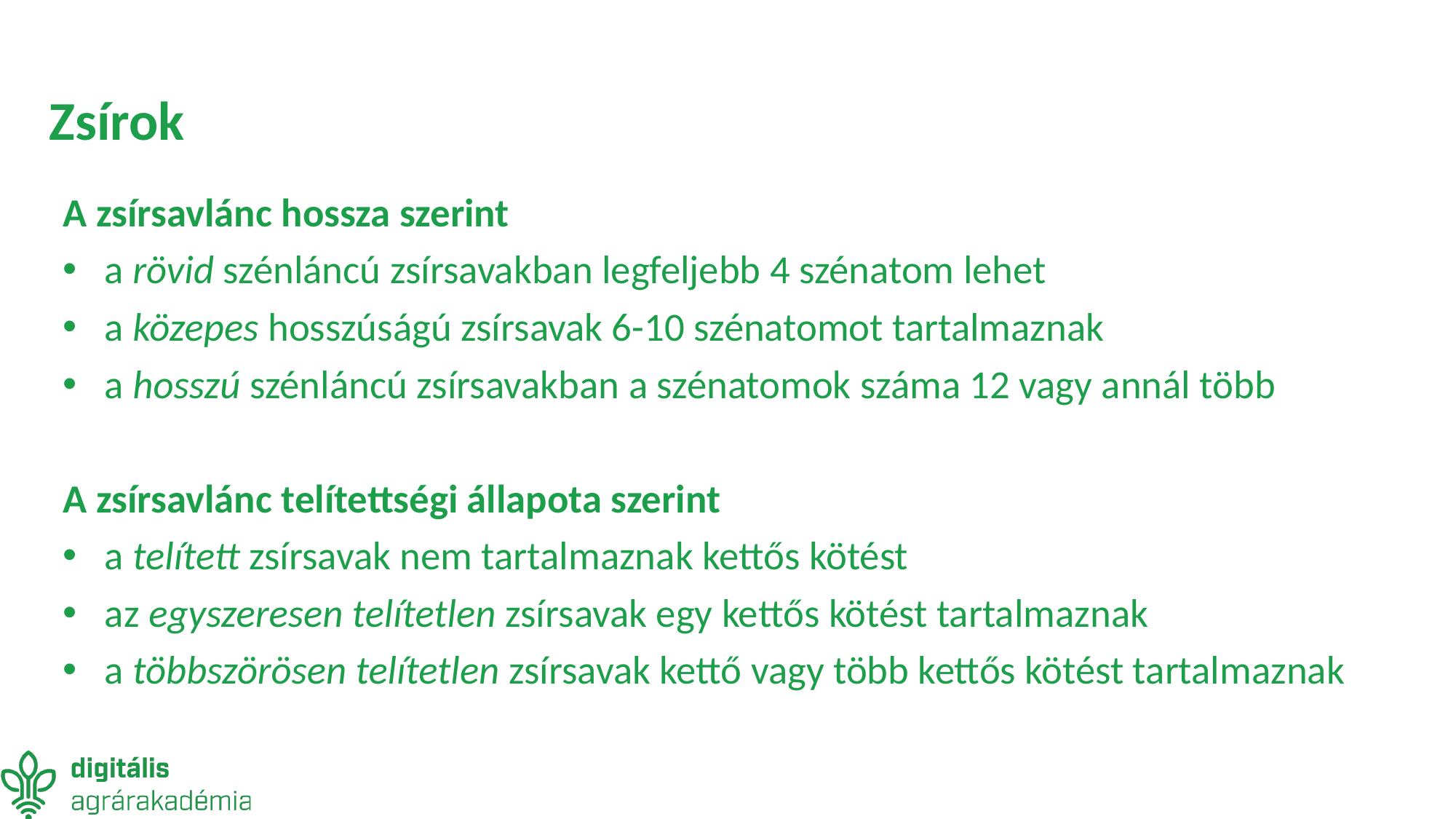

# Zsírok
A zsírsavlánc hossza szerint
a rövid szénláncú zsírsavakban legfeljebb 4 szénatom lehet
a közepes hosszúságú zsírsavak 6-10 szénatomot tartalmaznak
a hosszú szénláncú zsírsavakban a szénatomok száma 12 vagy annál több

A zsírsavlánc telítettségi állapota szerint
a telített zsírsavak nem tartalmaznak kettős kötést
az egyszeresen telítetlen zsírsavak egy kettős kötést tartalmaznak
a többszörösen telítetlen zsírsavak kettő vagy több kettős kötést tartalmaznak